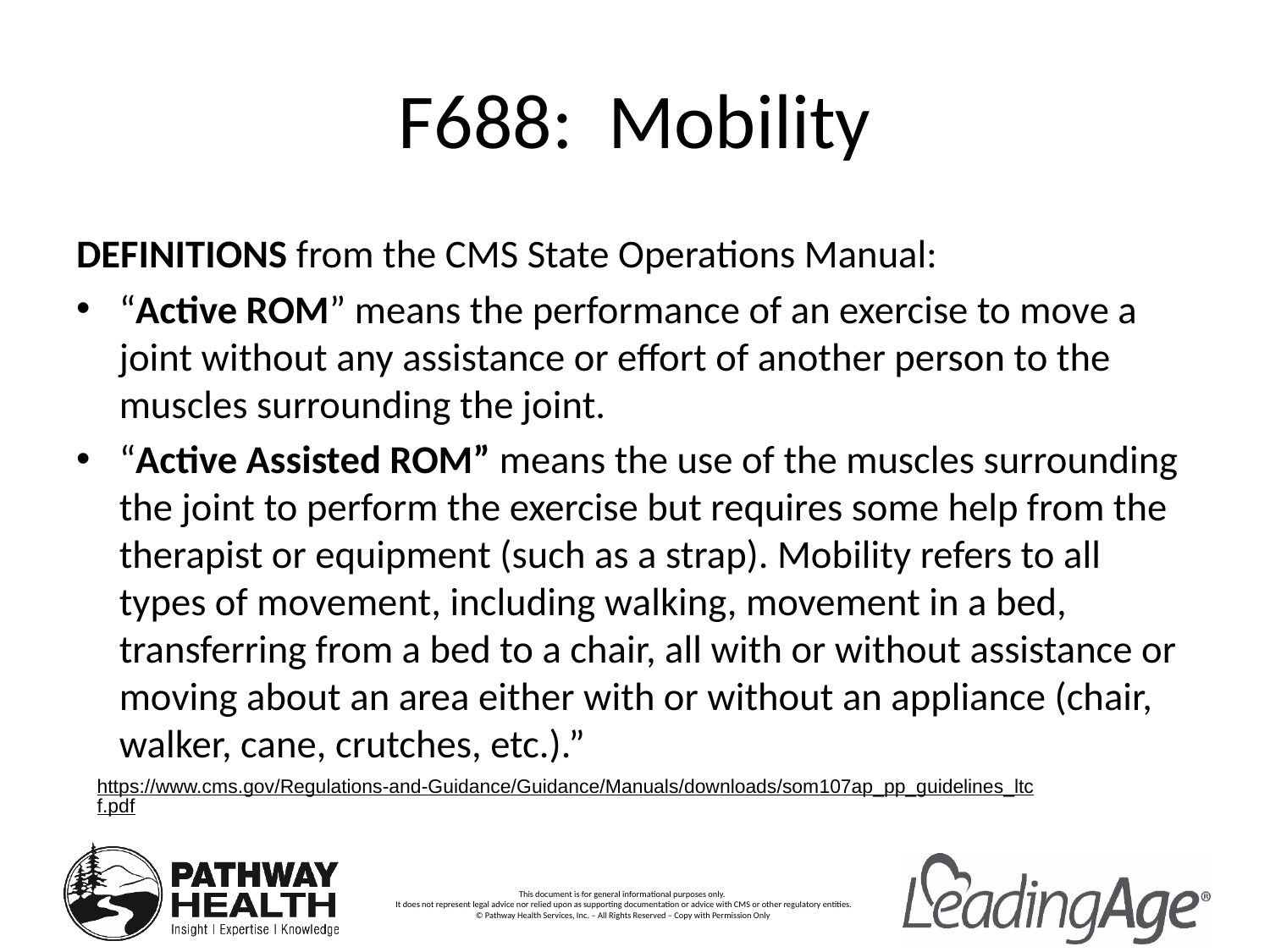

# F688:  Mobility
DEFINITIONS from the CMS State Operations Manual:
“Active ROM” means the performance of an exercise to move a joint without any assistance or effort of another person to the muscles surrounding the joint.
“Active Assisted ROM” means the use of the muscles surrounding the joint to perform the exercise but requires some help from the therapist or equipment (such as a strap). Mobility refers to all types of movement, including walking, movement in a bed, transferring from a bed to a chair, all with or without assistance or moving about an area either with or without an appliance (chair, walker, cane, crutches, etc.).”

https://www.cms.gov/Regulations-and-Guidance/Guidance/Manuals/downloads/som107ap_pp_guidelines_ltcf.pdf